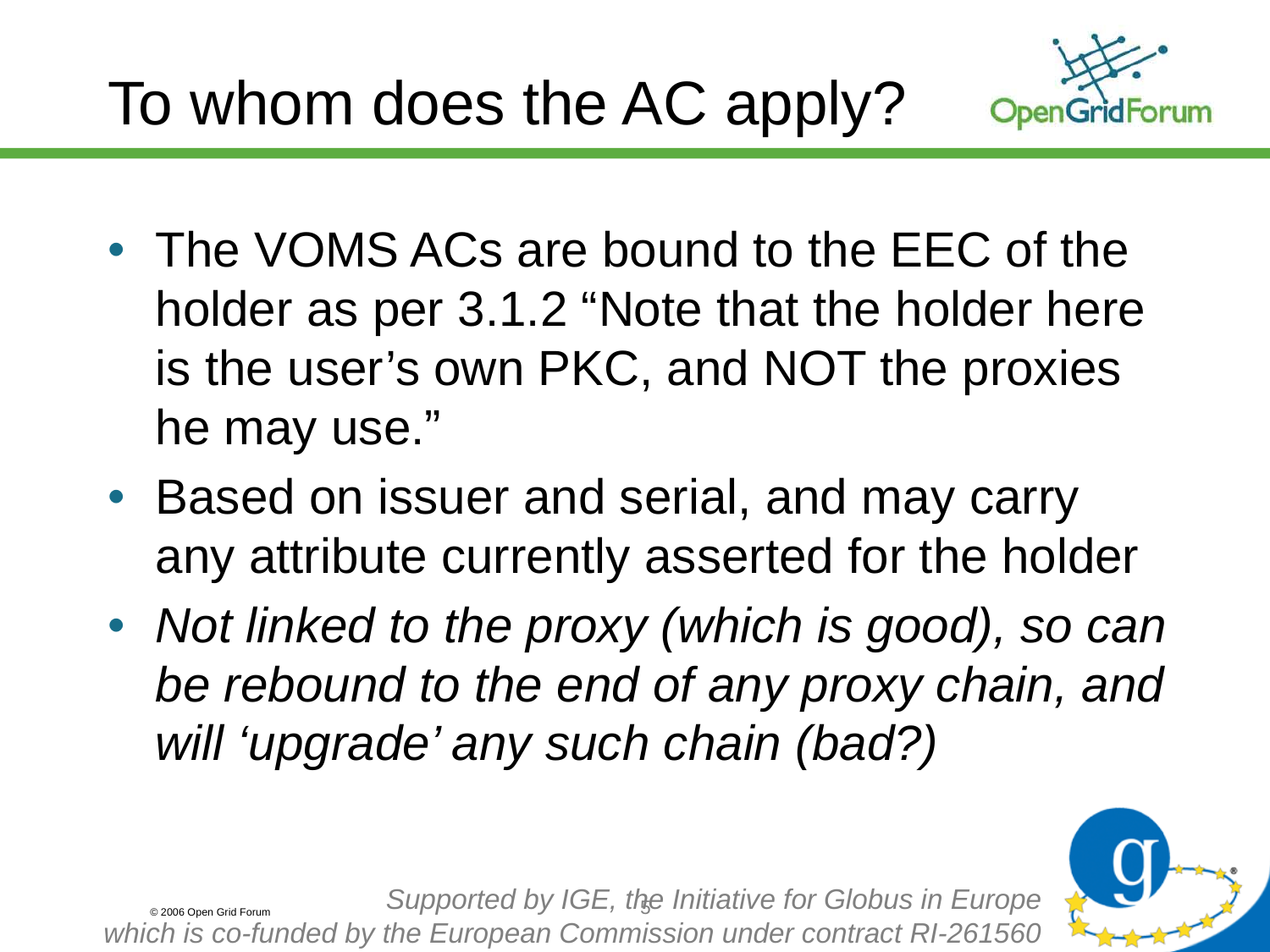

# To whom does the AC apply?
The VOMS ACs are bound to the EEC of the holder as per 3.1.2 “Note that the holder here
is the user’s own PKC, and NOT the proxies
he may use.”
Based on issuer and serial, and may carry
any attribute currently asserted for the holder
Not linked to the proxy (which is good), so can be rebound to the end of any proxy chain, and will ‘upgrade’ any such chain (bad?)
5